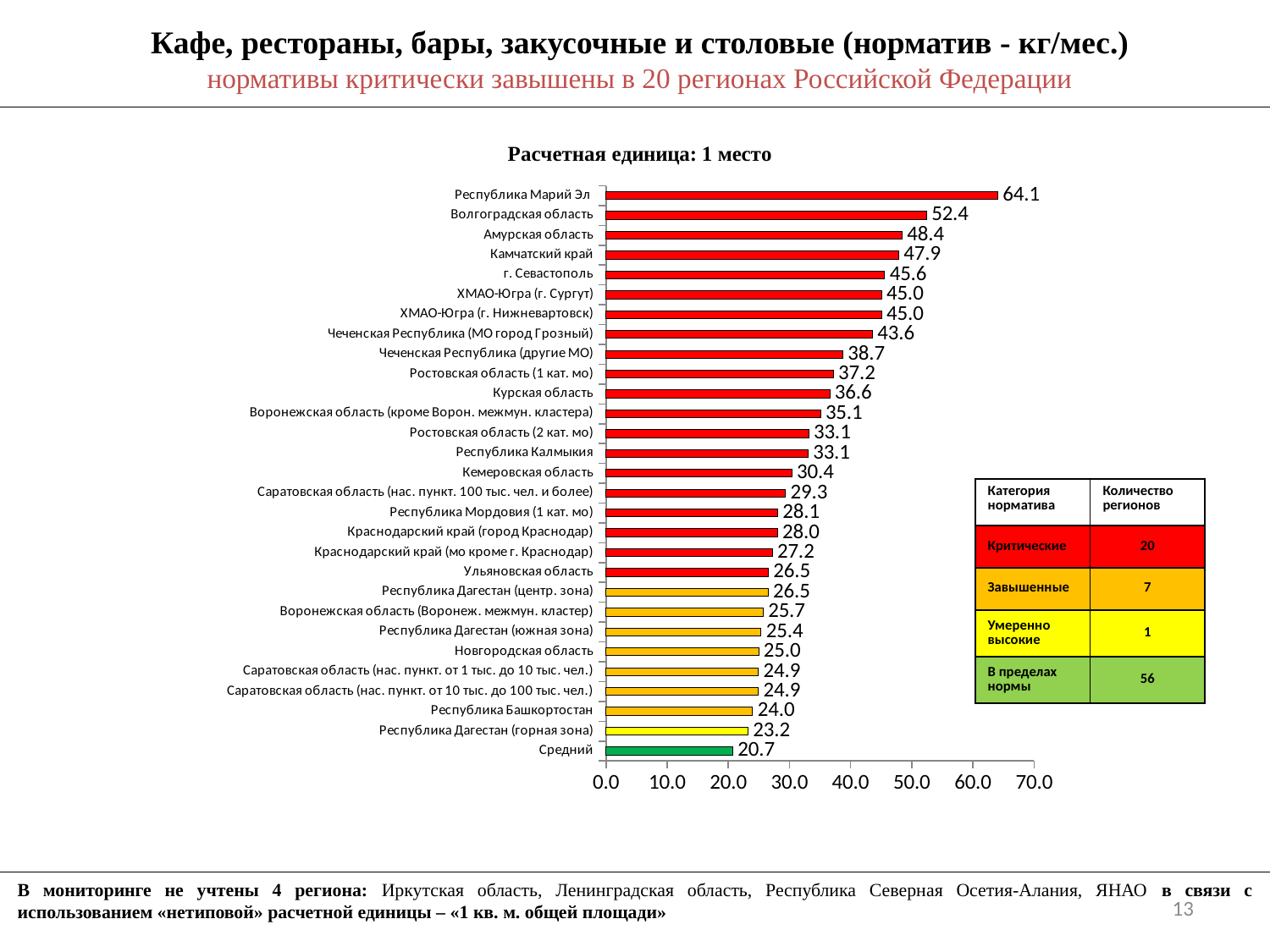

Кафе, рестораны, бары, закусочные и столовые (норматив - кг/мес.)
нормативы критически завышены в 20 регионах Российской Федерации

### Chart: Расчетная единица: 1 место

| Category | Столбец1 |
|---|---|
| Средний | 20.74 |
| Республика Дагестан (горная зона) | 23.225732166666663 |
| Республика Башкортостан | 23.974999999999998 |
| Саратовская область (нас. пункт. от 10 тыс. до 100 тыс. чел.) | 24.933333333333334 |
| Саратовская область (нас. пункт. от 1 тыс. до 10 тыс. чел.) | 24.933333333333334 |
| Новгородская область | 24.964166666666667 |
| Республика Дагестан (южная зона) | 25.361590500000002 |
| Воронежская область (Воронеж. межмун. кластер) | 25.7 |
| Республика Дагестан (центр. зона) | 26.51964425 |
| Ульяновская область | 26.5475 |
| Краснодарский край (мо кроме г. Краснодар) | 27.214166666666667 |
| Краснодарский край (город Краснодар) | 28.049166666666665 |
| Республика Мордовия (1 кат. мо) | 28.076666666666668 |
| Саратовская область (нас. пункт. 100 тыс. чел. и более) | 29.333333333333332 |
| Кемеровская область | 30.371 |
| Республика Калмыкия | 33.06666666666667 |
| Ростовская область (2 кат. мо) | 33.141666666666666 |
| Воронежская область (кроме Ворон. межмун. кластера) | 35.083333333333336 |
| Курская область | 36.586666666666666 |
| Ростовская область (1 кат. мо) | 37.17333333333333 |
| Чеченская Республика (другие МО) | 38.733333333333334 |
| Чеченская Республика (МО город Грозный) | 43.574999999999996 |
| ХМАО-Югра (г. Нижневартовск) | 45.04708333333334 |
| ХМАО-Югра (г. Сургут) | 45.04833333333334 |
| г. Севастополь | 45.583333333333336 |
| Камчатский край | 47.89833333333333 |
| Амурская область | 48.416666666666664 |
| Волгоградская область | 52.432 |
| Республика Марий Эл  | 64.05 |
| Категория норматива | Количество регионов |
| --- | --- |
| Критические | 20 |
| Завышенные | 7 |
| Умеренно высокие | 1 |
| В пределах нормы | 56 |
В мониторинге не учтены 4 региона: Иркутская область, Ленинградская область, Республика Северная Осетия-Алания, ЯНАО в связи с использованием «нетиповой» расчетной единицы – «1 кв. м. общей площади»

13